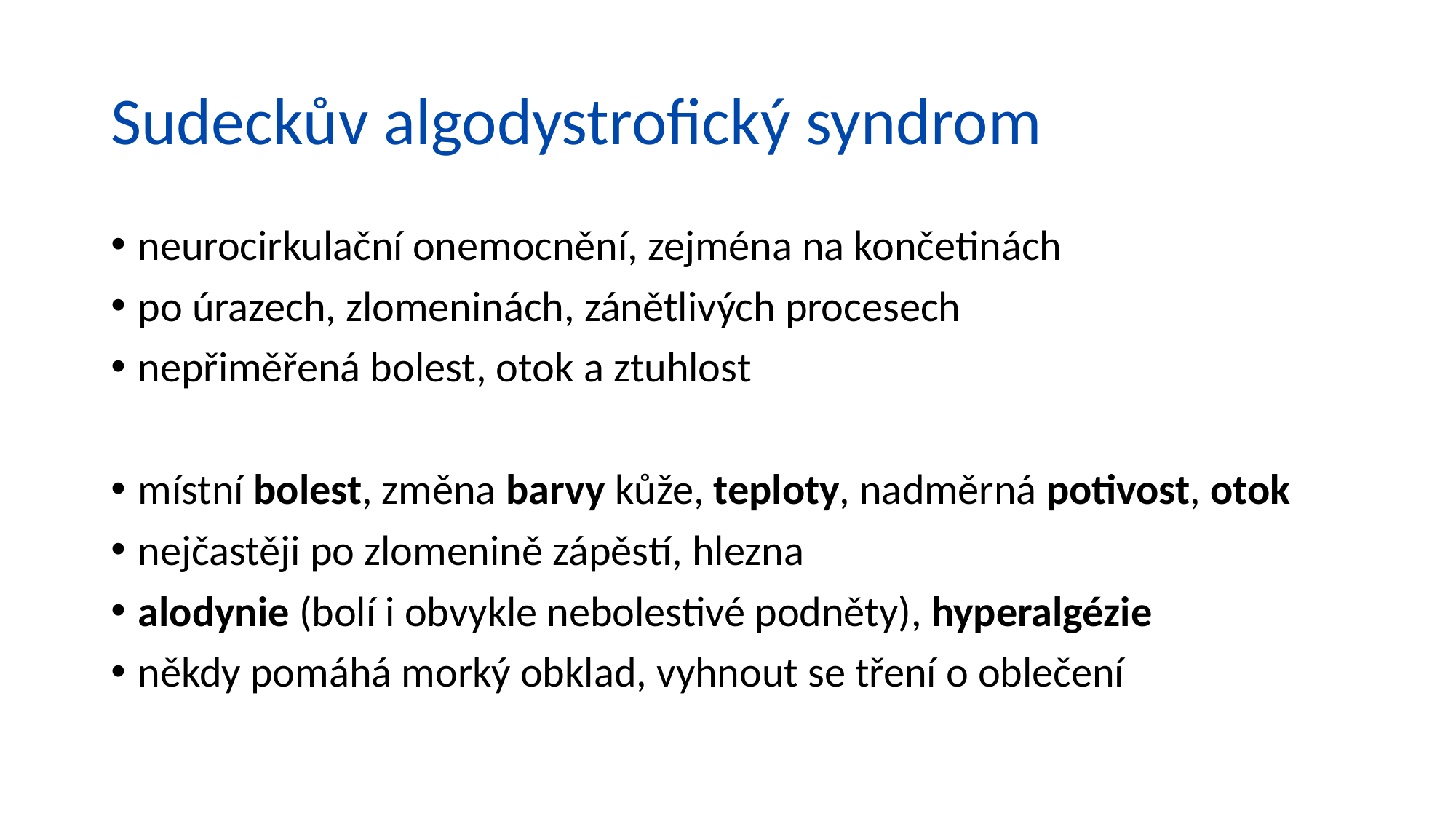

# Sudeckův algodystrofický syndrom
neurocirkulační onemocnění, zejména na končetinách
po úrazech, zlomeninách, zánětlivých procesech
nepřiměřená bolest, otok a ztuhlost

místní bolest, změna barvy kůže, teploty, nadměrná potivost, otok
nejčastěji po zlomenině zápěstí, hlezna
alodynie (bolí i obvykle nebolestivé podněty), hyperalgézie
někdy pomáhá morký obklad, vyhnout se tření o oblečení